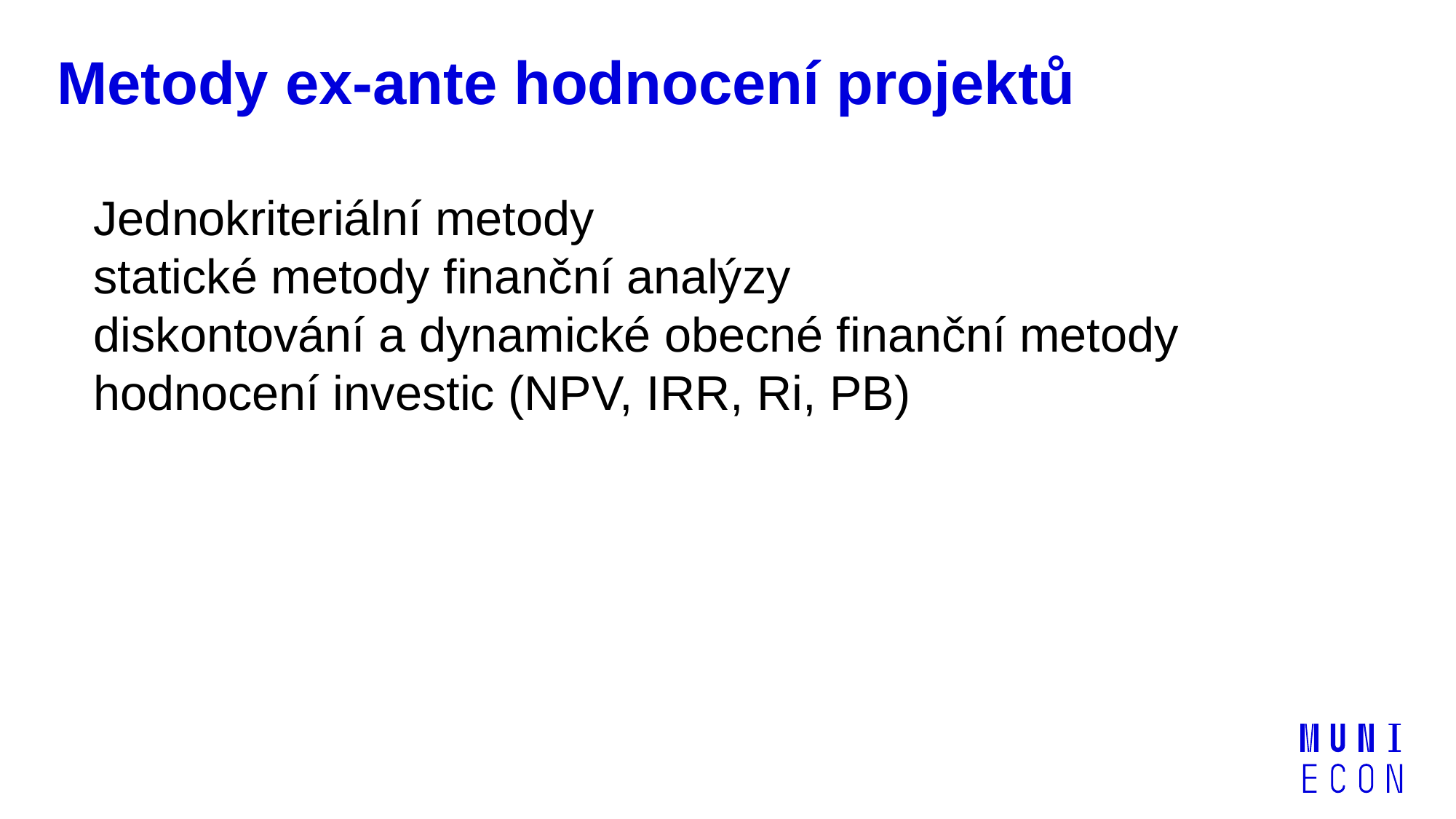

# Metody ex-ante hodnocení projektů
Jednokriteriální metody
statické metody finanční analýzy
diskontování a dynamické obecné finanční metody hodnocení investic (NPV, IRR, Ri, PB)